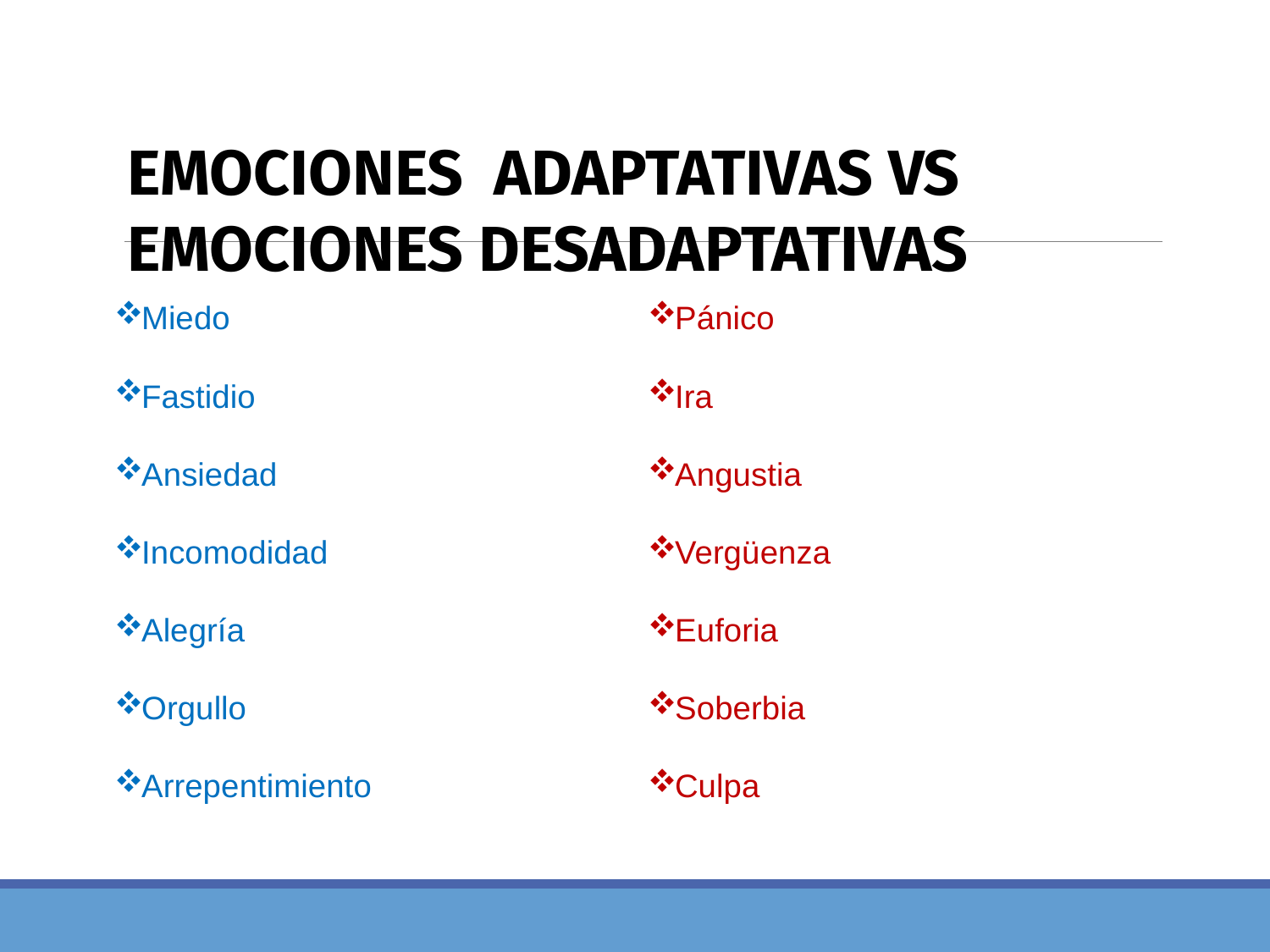

# EMOCIONES  ADAPTATIVAS VS EMOCIONES DESADAPTATIVAS

Miedo

Fastidio

Ansiedad

Incomodidad

Alegría

Orgullo

Arrepentimiento

Pánico

Ira

Angustia

Vergüenza

Euforia

Soberbia

Culpa